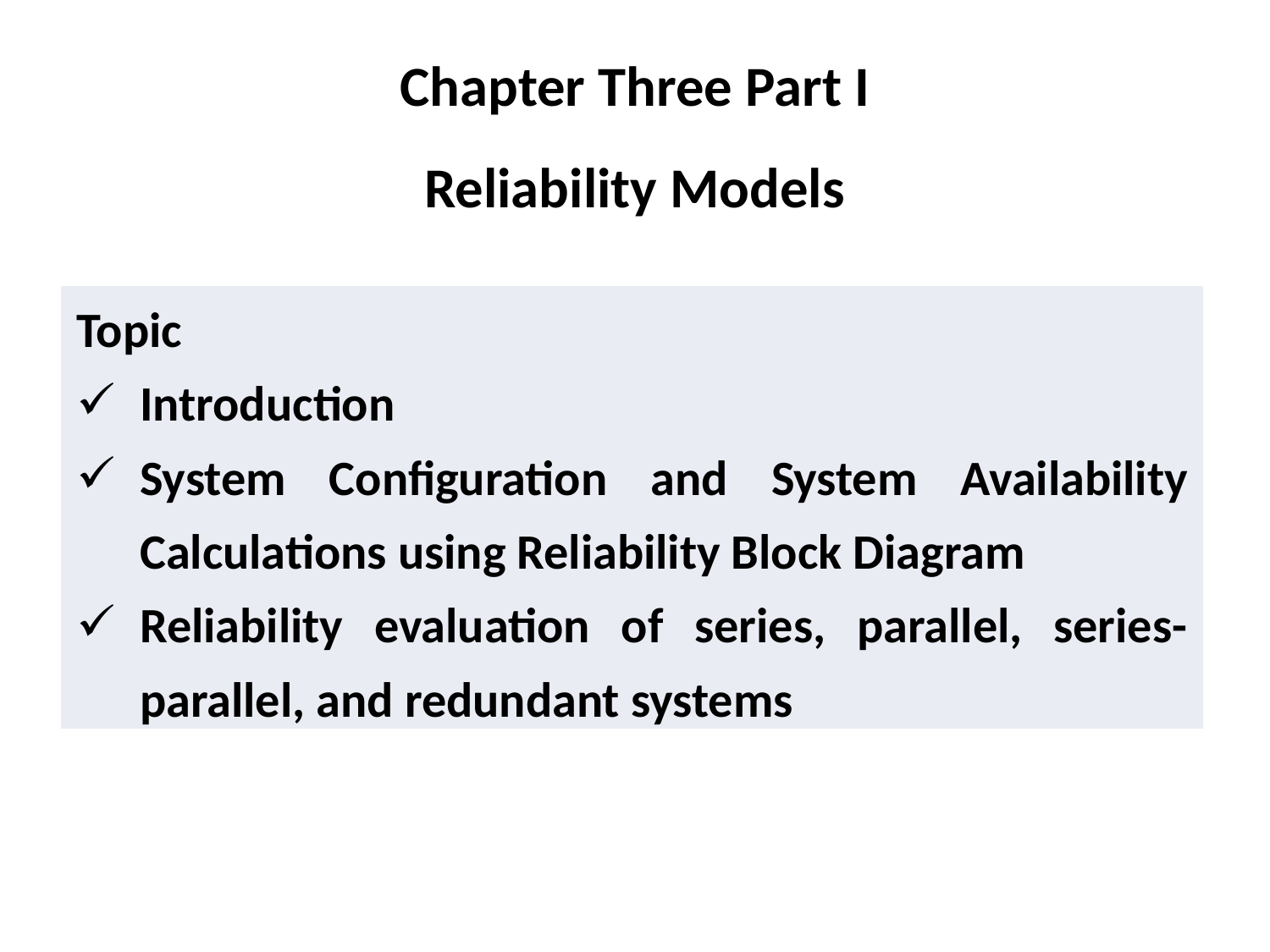

# Chapter Three Part I Reliability Models
| Topic Introduction System Configuration and System Availability Calculations using Reliability Block Diagram Reliability evaluation of series, parallel, series-parallel, and redundant systems |
| --- |